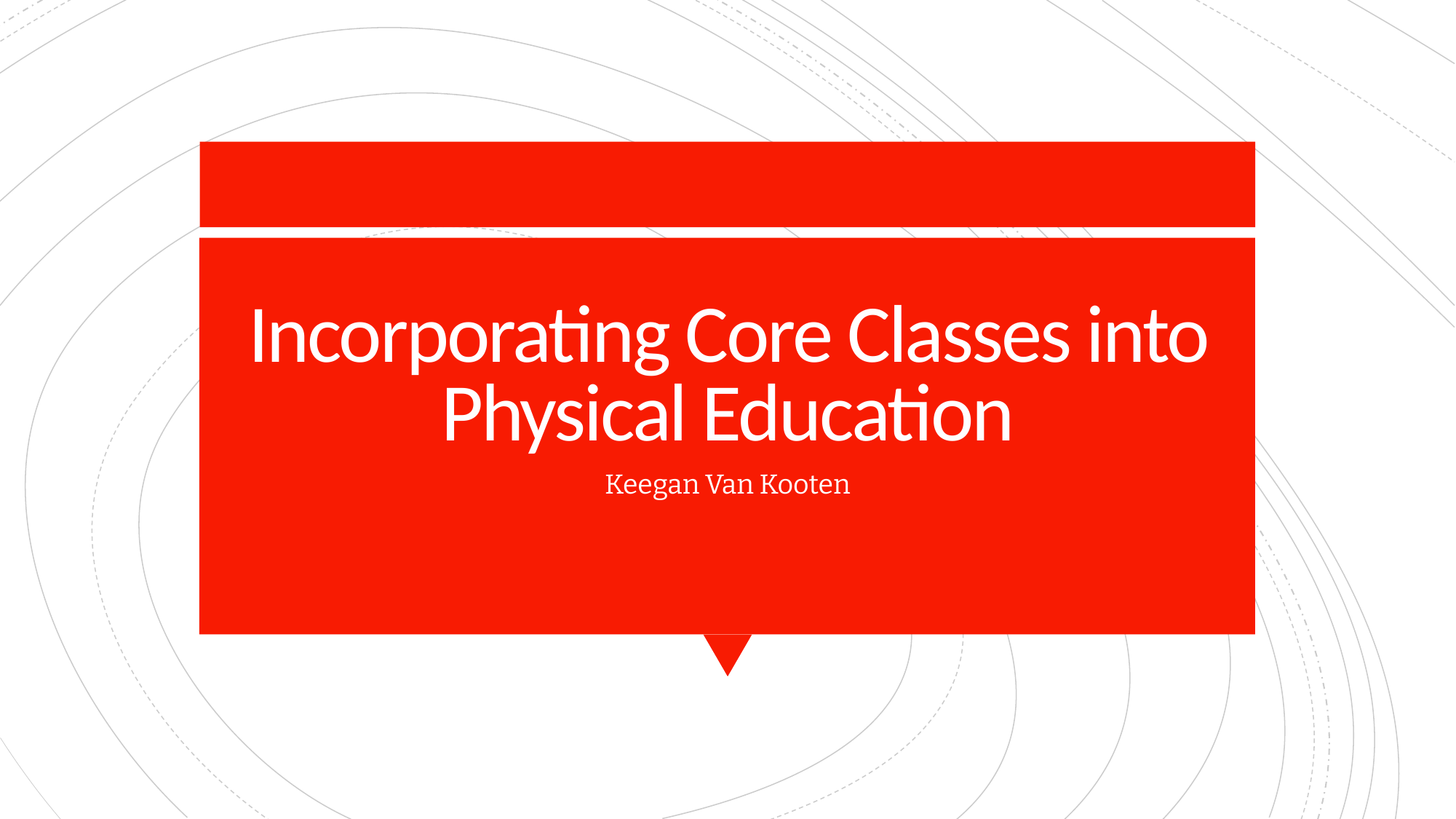

# Incorporating Core Classes into Physical Education
Keegan Van Kooten